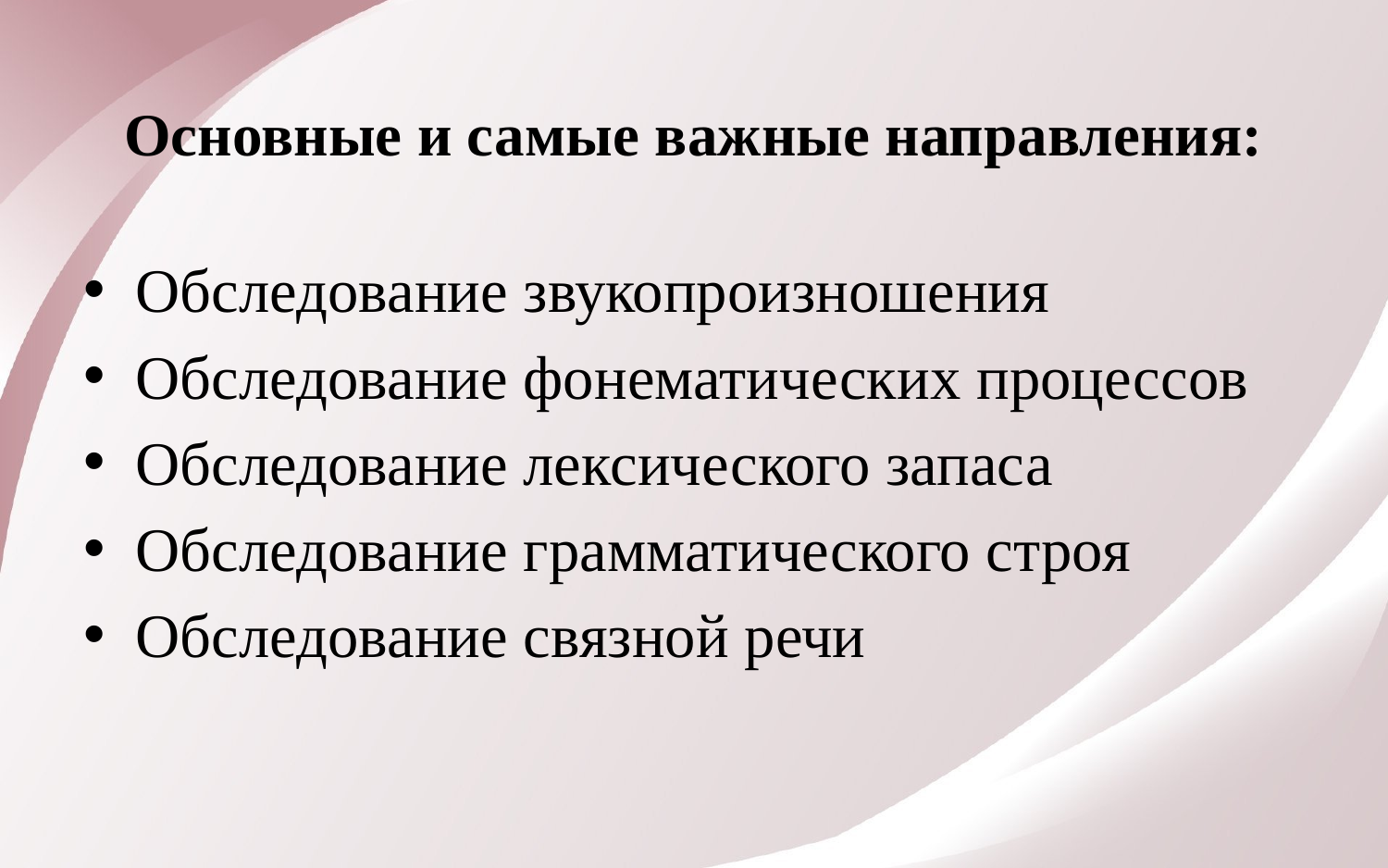

# Основные и самые важные направления:
Обследование звукопроизношения
Обследование фонематических процессов
Обследование лексического запаса
Обследование грамматического строя
Обследование связной речи